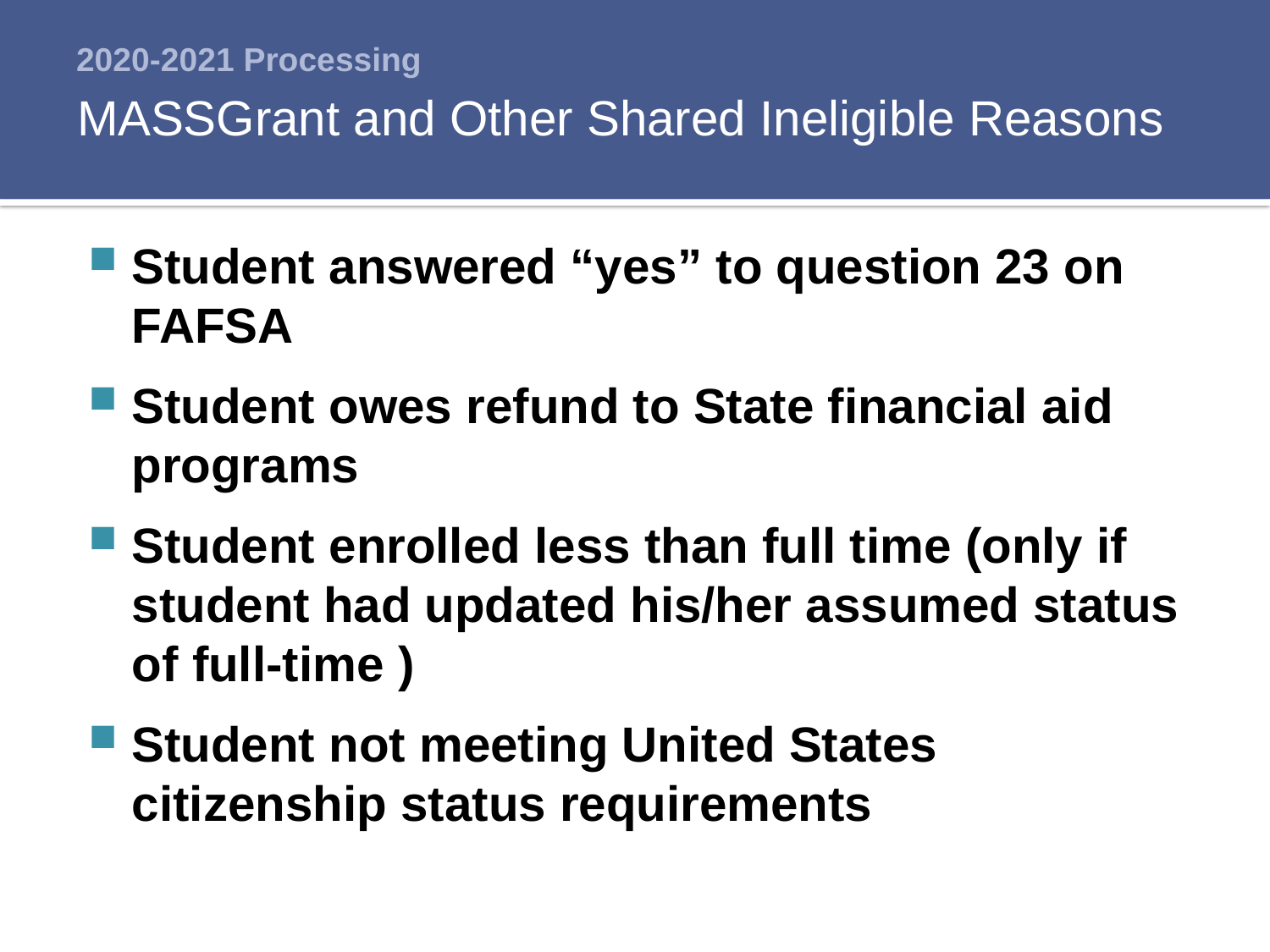

# 2020-2021 Processing
MASSGrant and Other Shared Ineligible Reasons
Student answered “yes” to question 23 on FAFSA
Student owes refund to State financial aid programs
Student enrolled less than full time (only if student had updated his/her assumed status of full-time )
Student not meeting United States citizenship status requirements